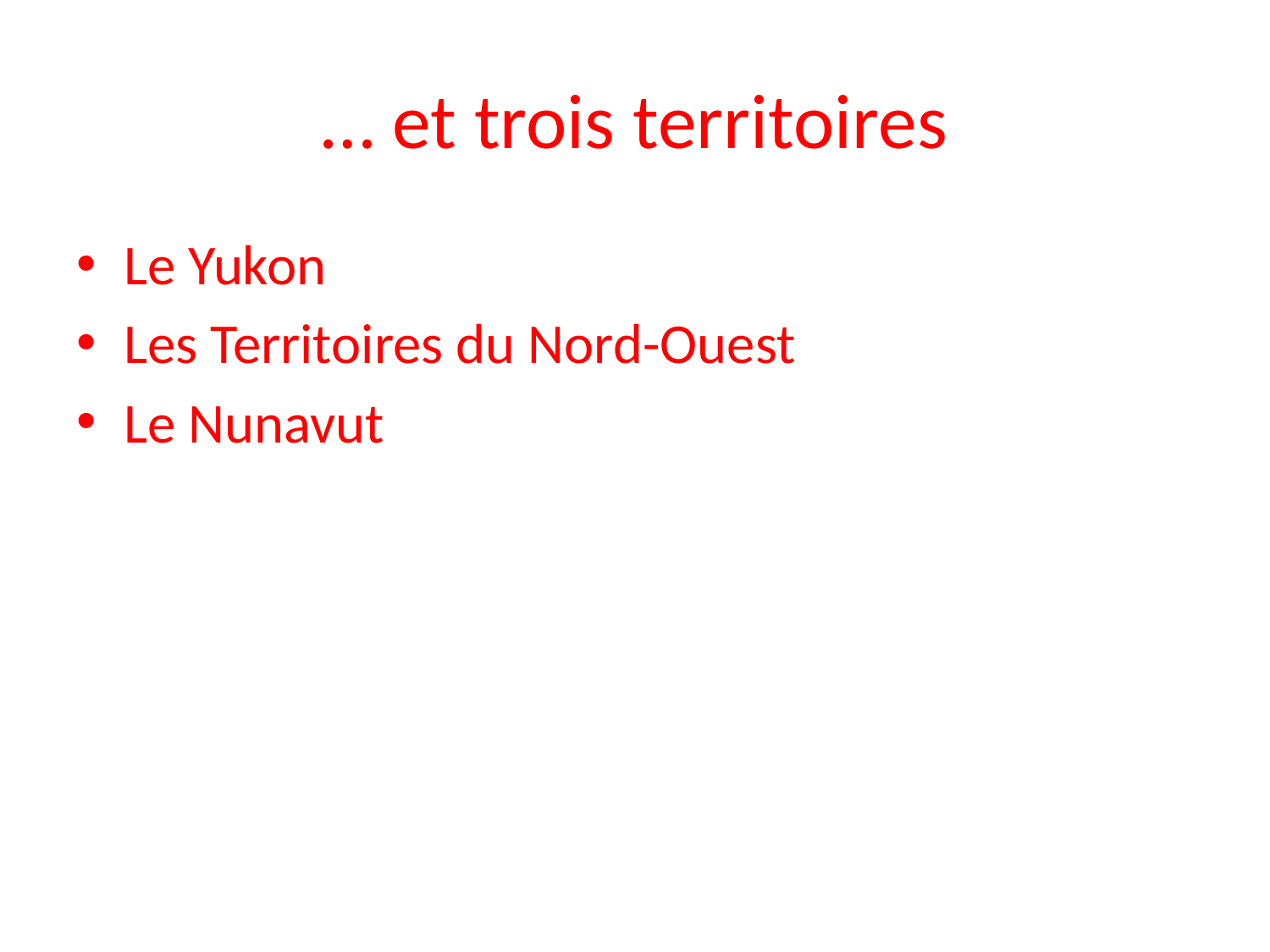

# … et trois territoires
Le Yukon
Les Territoires du Nord-Ouest
Le Nunavut